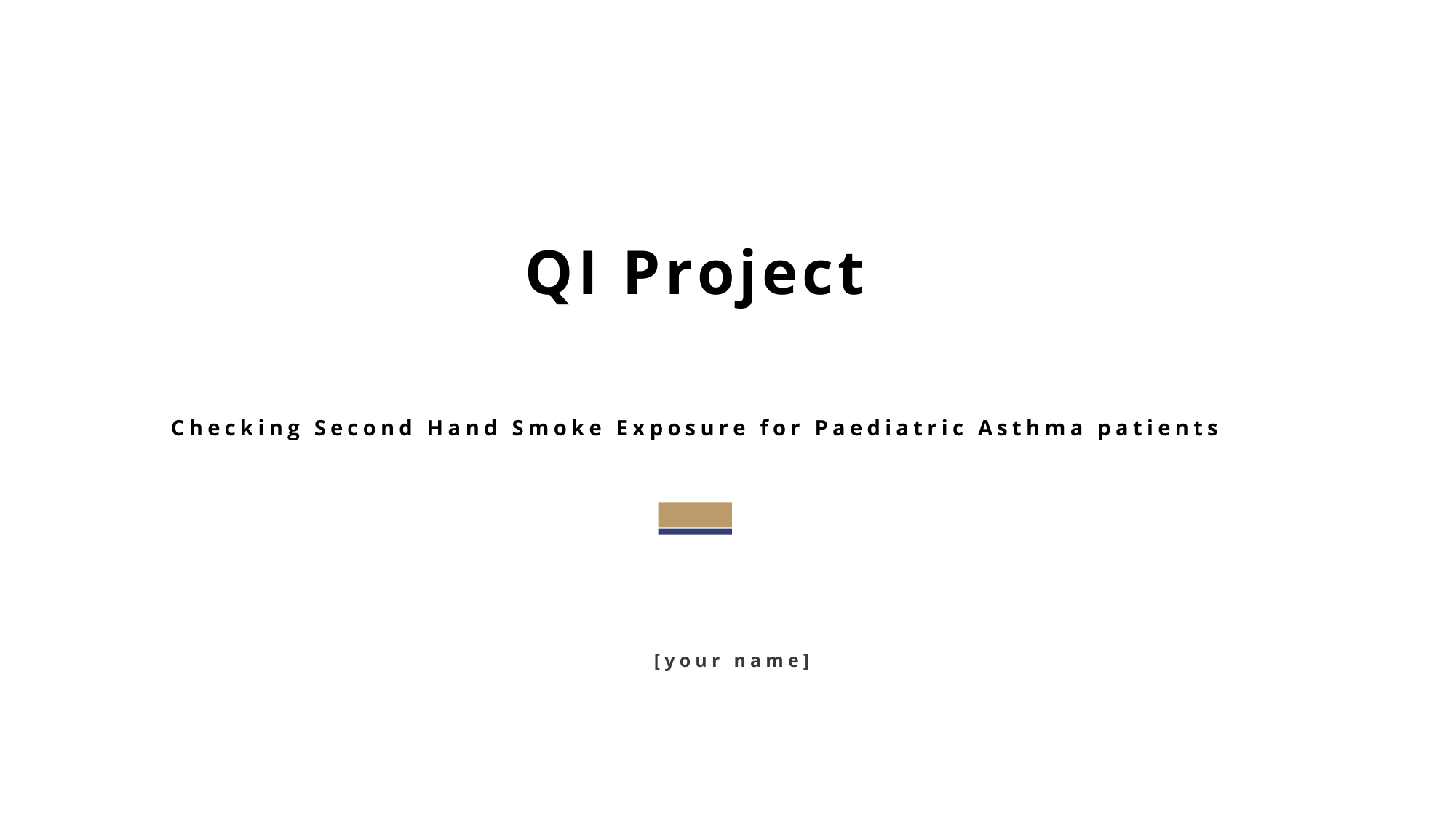

QI Project
Checking Second Hand Smoke Exposure for Paediatric Asthma patients

[your name]